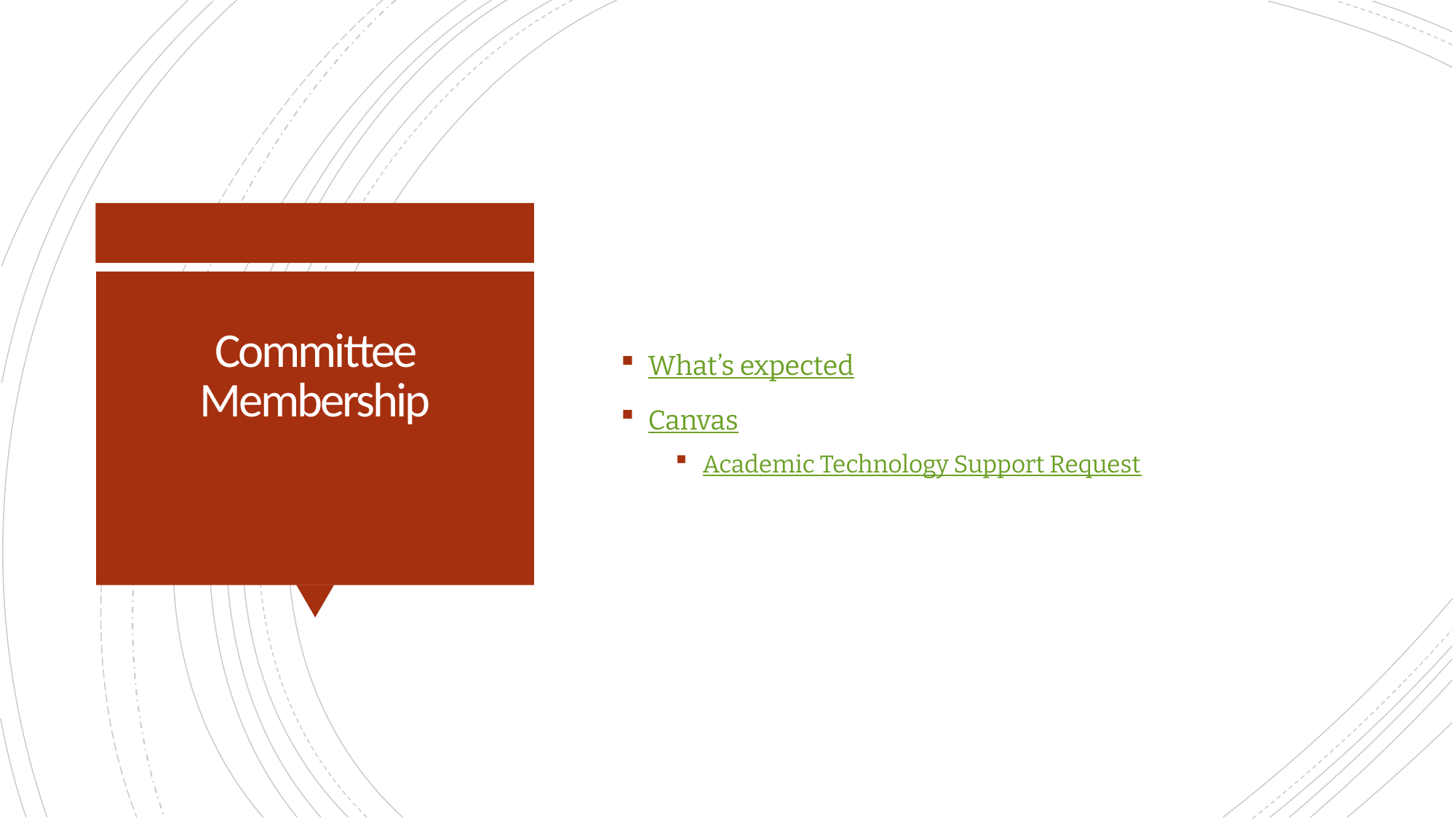

What’s expected
Canvas
Academic Technology Support Request
# Committee Membership